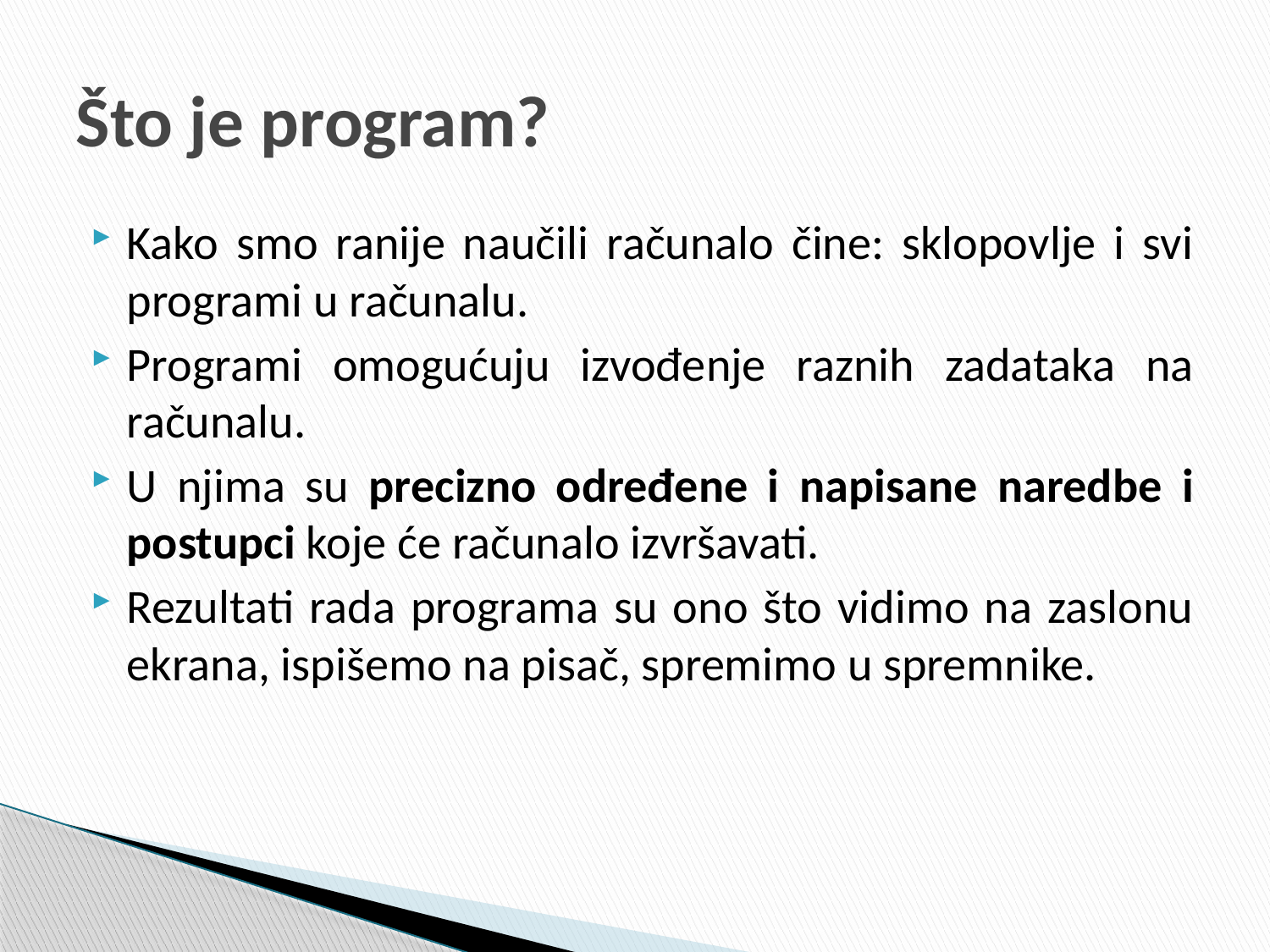

# Što je program?
Kako smo ranije naučili računalo čine: sklopovlje i svi programi u računalu.
Programi omogućuju izvođenje raznih zadataka na računalu.
U njima su precizno određene i napisane naredbe i postupci koje će računalo izvršavati.
Rezultati rada programa su ono što vidimo na zaslonu ekrana, ispišemo na pisač, spremimo u spremnike.